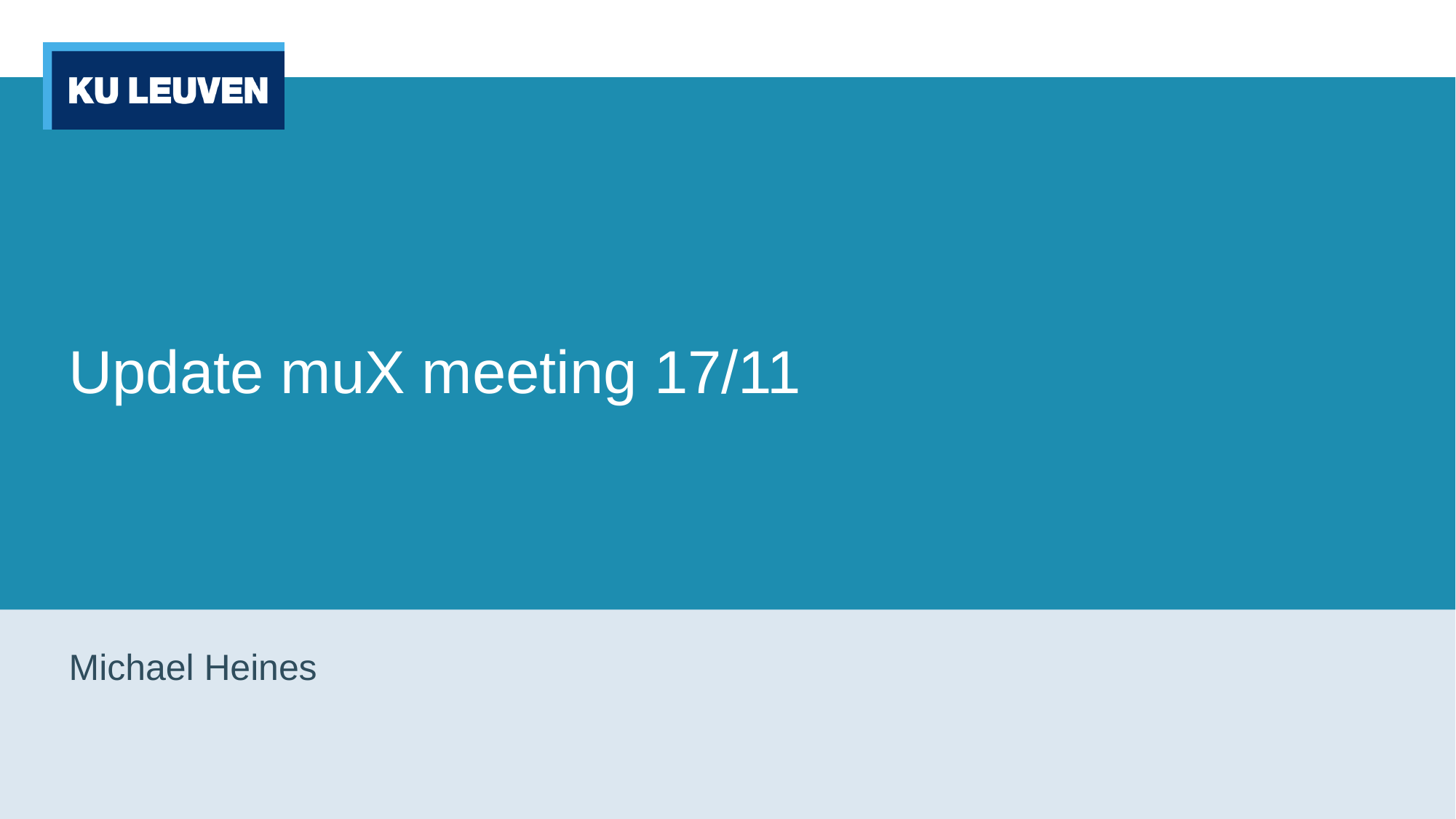

# Update muX meeting 17/11
Michael Heines